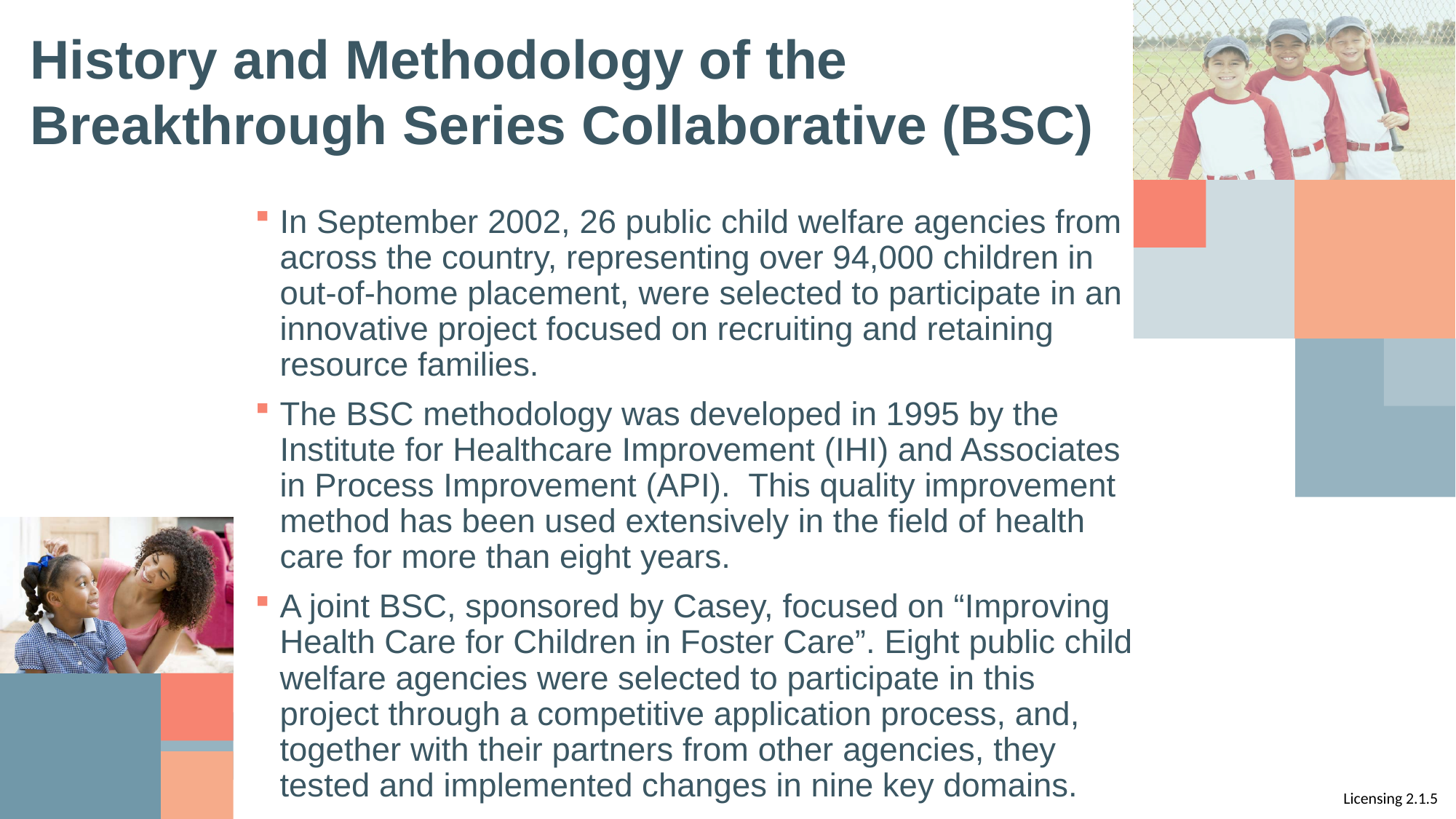

# History and Methodology of the Breakthrough Series Collaborative (BSC)
In September 2002, 26 public child welfare agencies from across the country, representing over 94,000 children in out-of-home placement, were selected to participate in an innovative project focused on recruiting and retaining resource families.
The BSC methodology was developed in 1995 by the Institute for Healthcare Improvement (IHI) and Associates in Process Improvement (API).  This quality improvement method has been used extensively in the field of health care for more than eight years.
A joint BSC, sponsored by Casey, focused on “Improving Health Care for Children in Foster Care”. Eight public child welfare agencies were selected to participate in this project through a competitive application process, and, together with their partners from other agencies, they tested and implemented changes in nine key domains.

Licensing 2.1.5